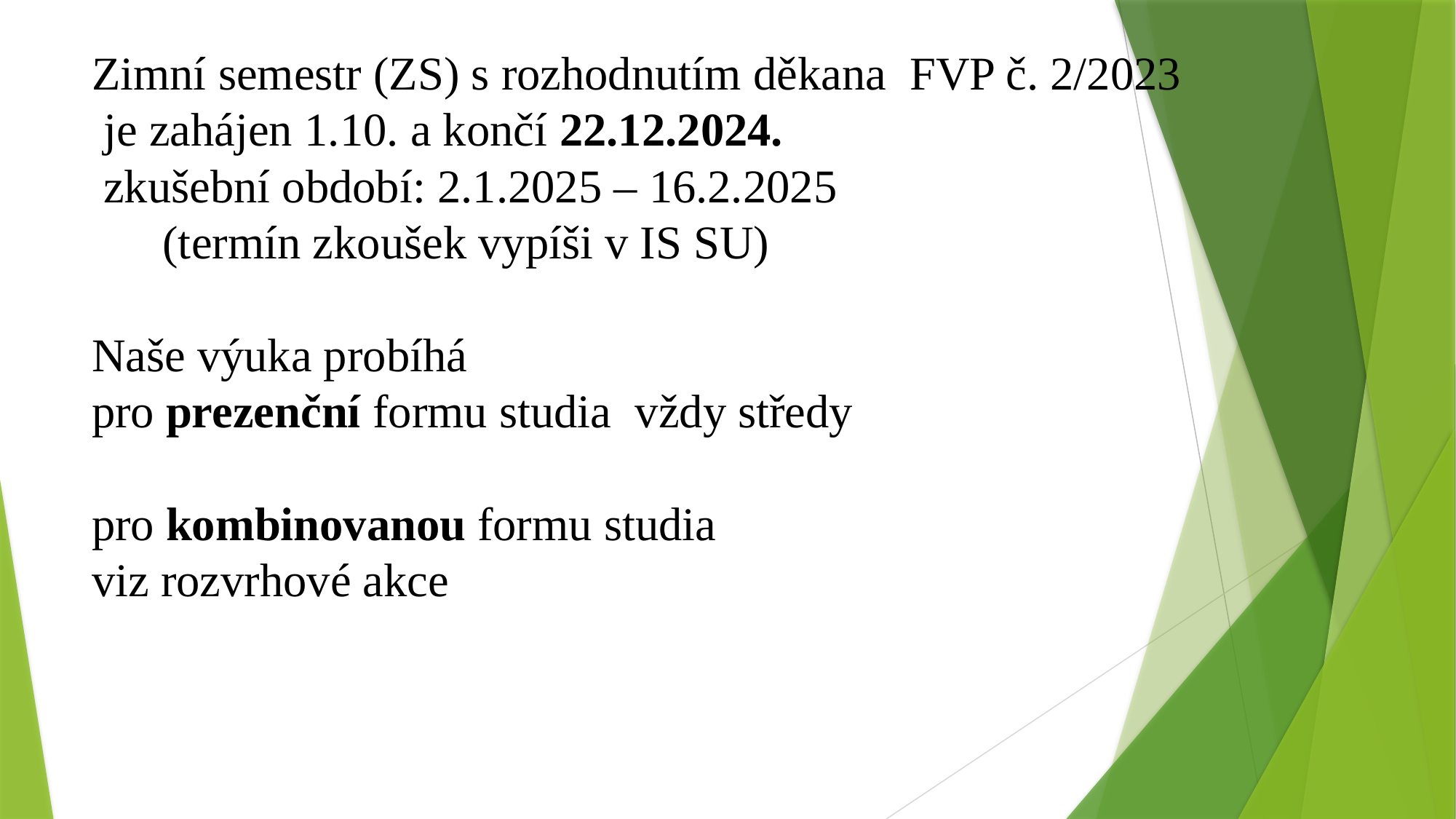

# Zimní semestr (ZS) s rozhodnutím děkana  FVP č. 2/2023 je zahájen 1.10. a končí 22.12.2024. zkušební období: 2.1.2025 – 16.2.2025 (termín zkoušek vypíši v IS SU) Naše výuka probíhá pro prezenční formu studia  vždy středy pro kombinovanou formu studia viz rozvrhové akce